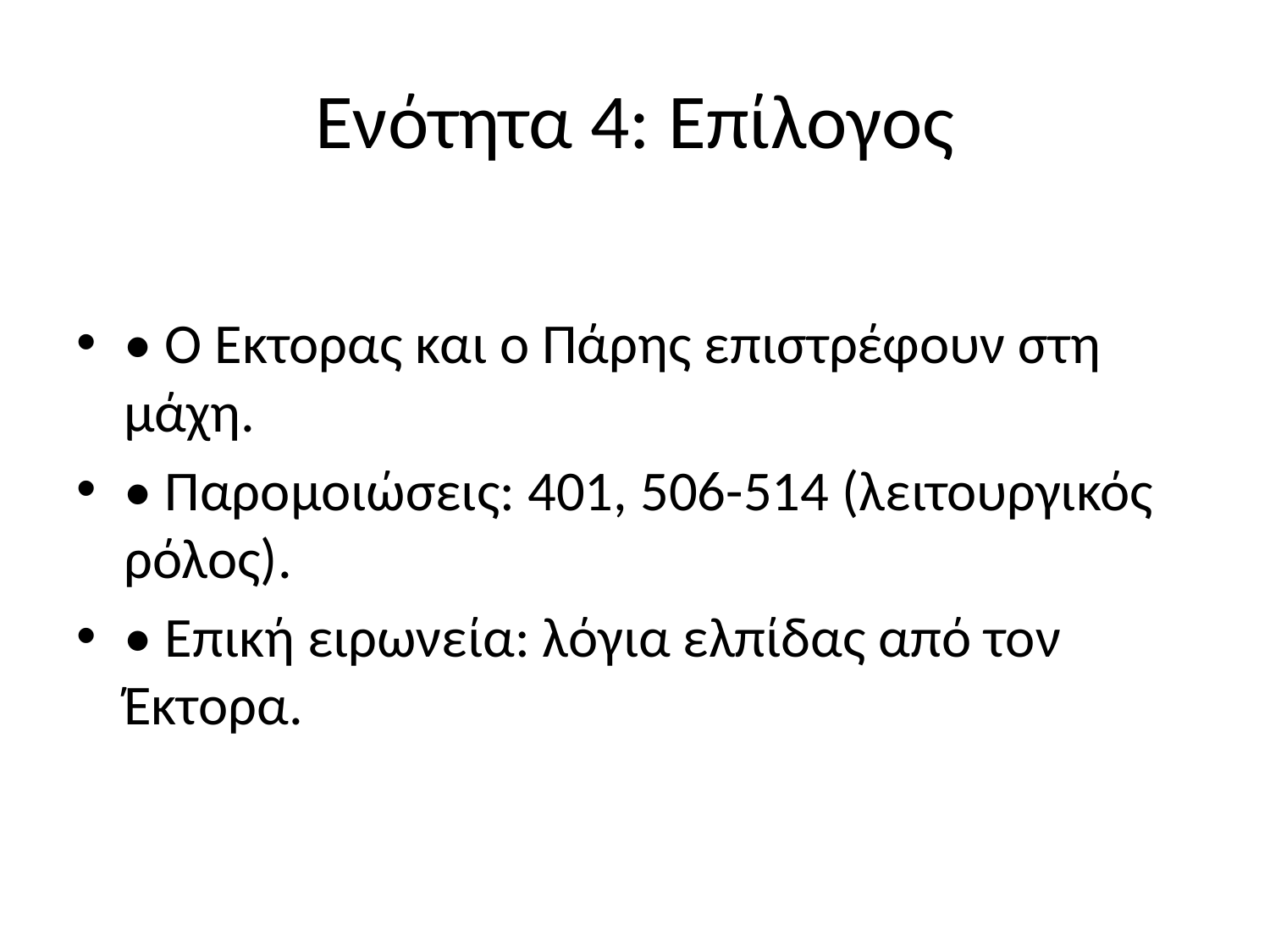

# Ενότητα 4: Επίλογος

• Ο Έκτορας και ο Πάρης επιστρέφουν στη μάχη.
• Παρομοιώσεις: 401, 506-514 (λειτουργικός ρόλος).
• Επική ειρωνεία: λόγια ελπίδας από τον Έκτορα.